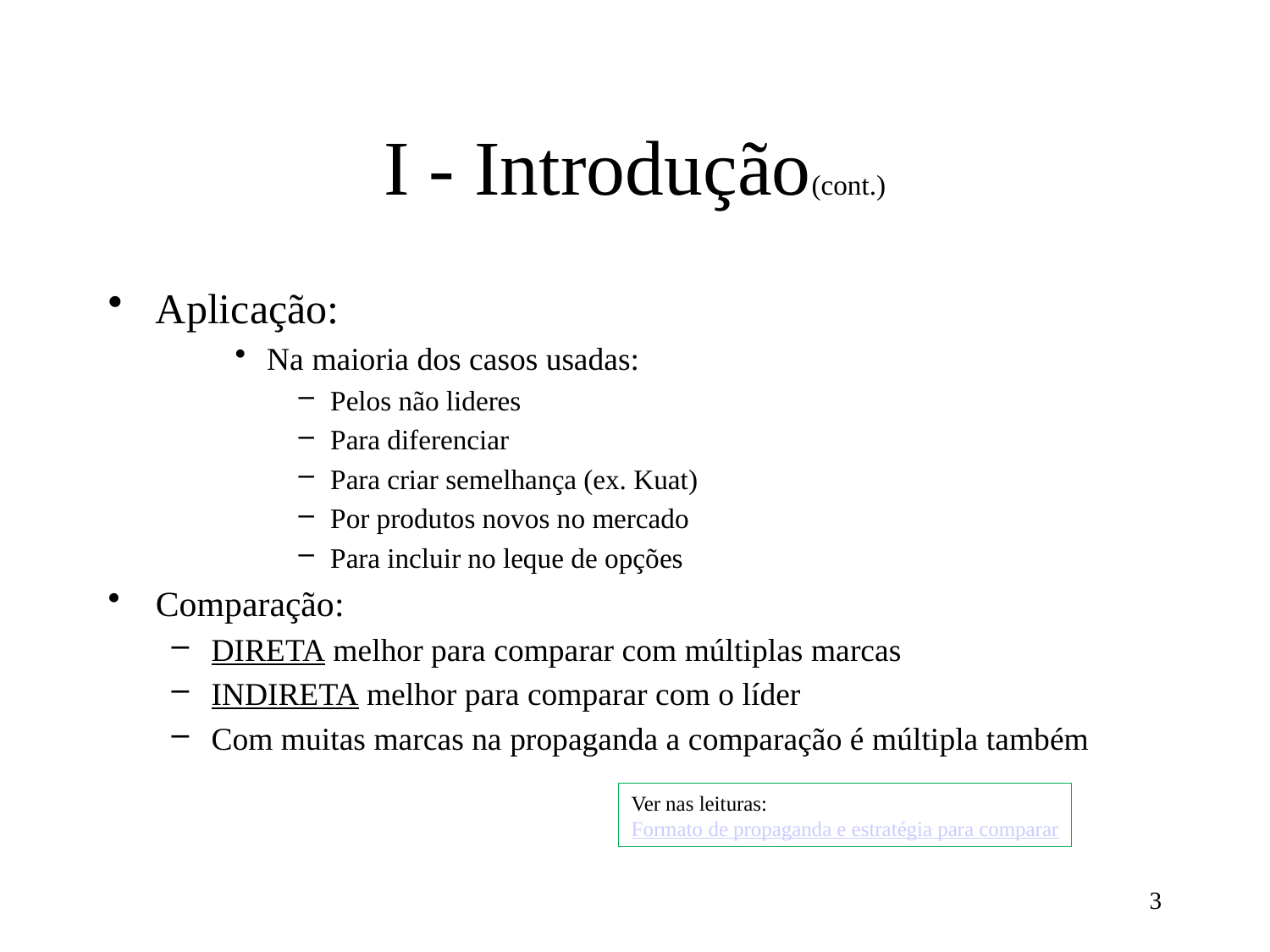

# I - Introdução(cont.)
Aplicação:
Na maioria dos casos usadas:
Pelos não lideres
Para diferenciar
Para criar semelhança (ex. Kuat)
Por produtos novos no mercado
Para incluir no leque de opções
Comparação:
DIRETA melhor para comparar com múltiplas marcas
INDIRETA melhor para comparar com o líder
Com muitas marcas na propaganda a comparação é múltipla também
Ver nas leituras:
Formato de propaganda e estratégia para comparar
3